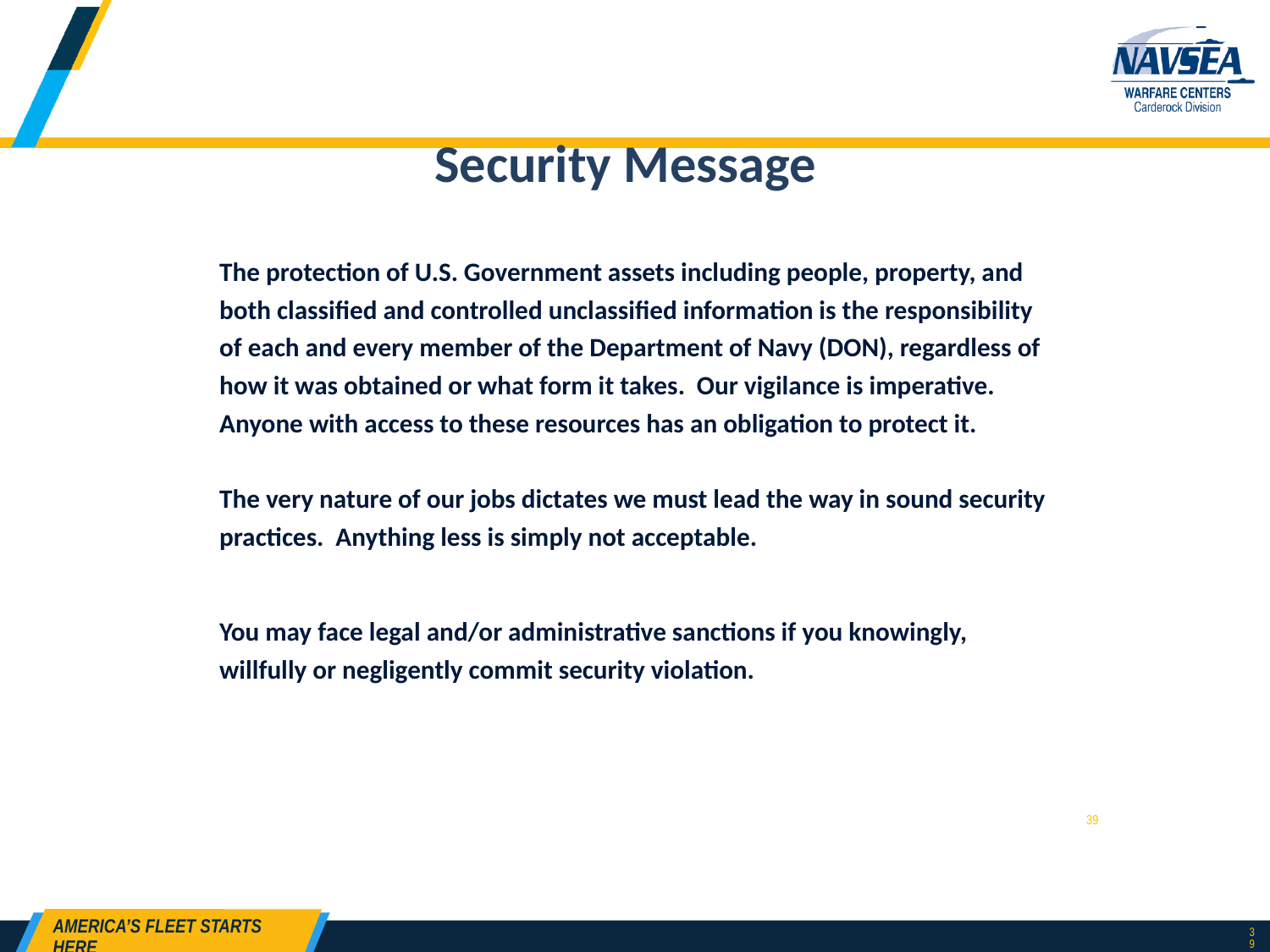

# Security Message
The protection of U.S. Government assets including people, property, and both classified and controlled unclassified information is the responsibility of each and every member of the Department of Navy (DON), regardless of how it was obtained or what form it takes.  Our vigilance is imperative.  Anyone with access to these resources has an obligation to protect it.
The very nature of our jobs dictates we must lead the way in sound security practices.  Anything less is simply not acceptable.

You may face legal and/or administrative sanctions if you knowingly, willfully or negligently commit security violation.

                                                                              39